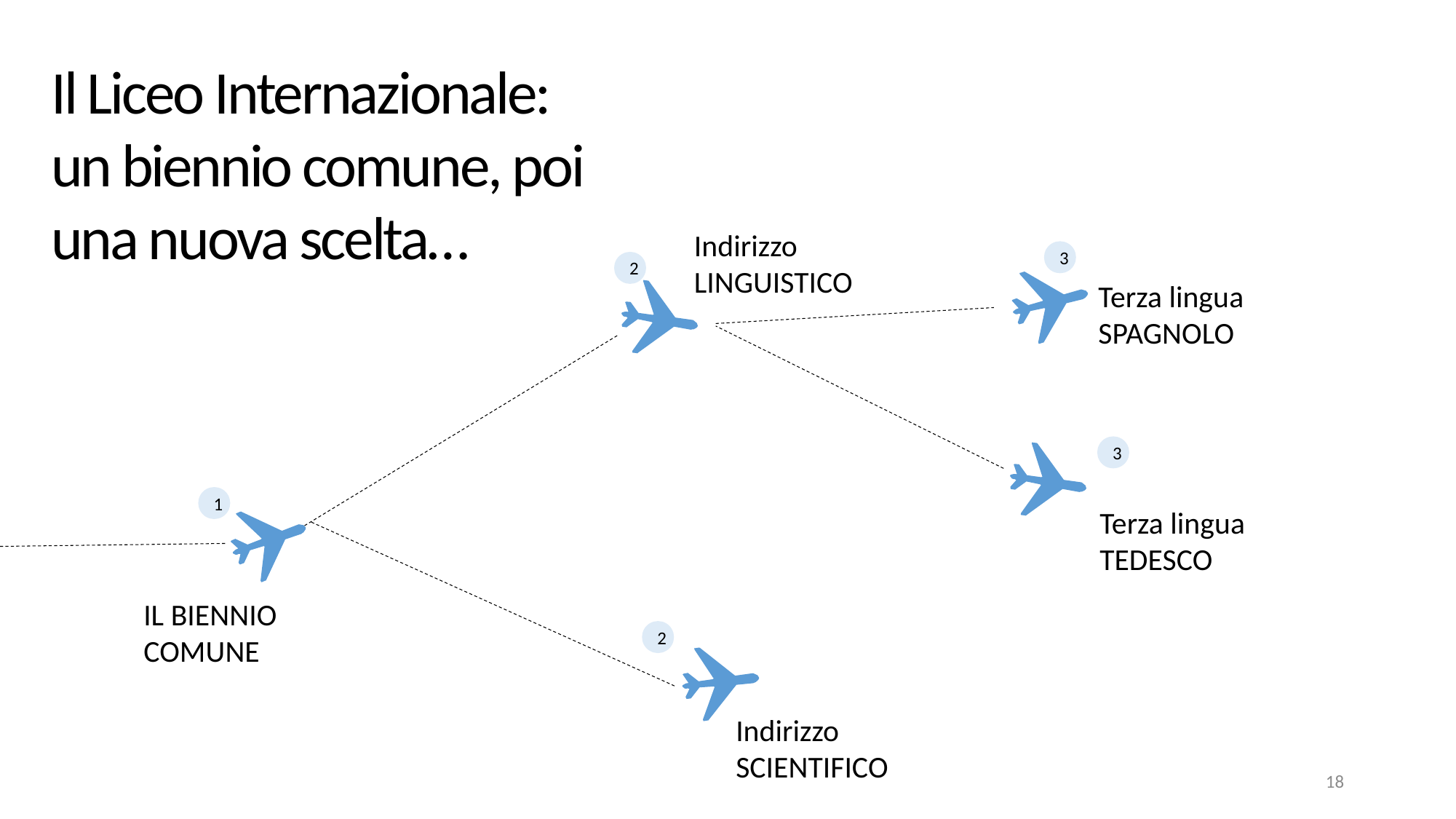

Il Liceo Internazionale: un biennio comune, poi una nuova scelta…
Indirizzo LINGUISTICO
3
2

Terza lingua SPAGNOLO

3

1
Terza lingua TEDESCO

IL BIENNIO COMUNE
2

Indirizzo SCIENTIFICO
18